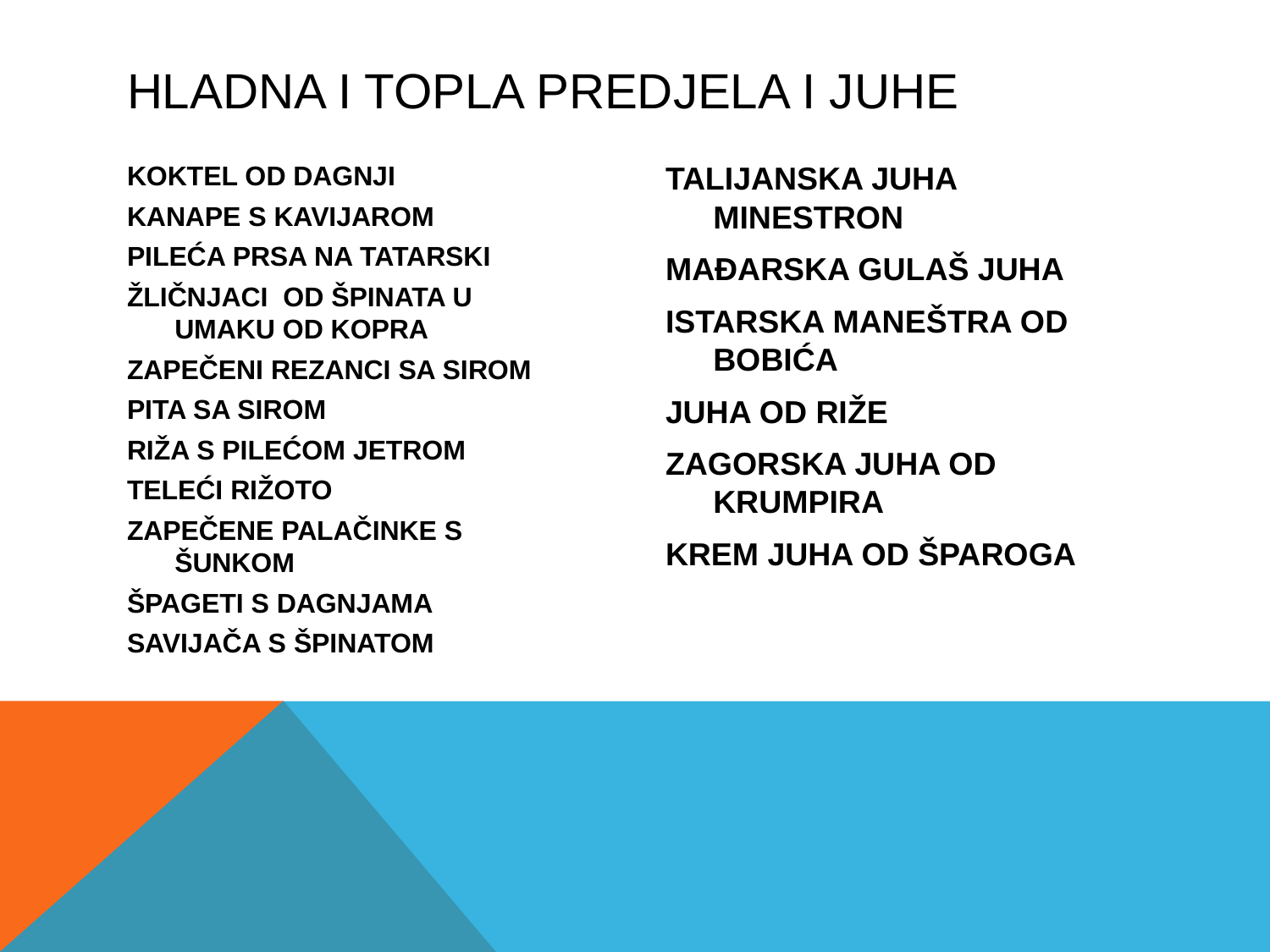

# HLADNA I TOPLA PREDJELA I JUHE
KOKTEL OD DAGNJI
KANAPE S KAVIJAROM
PILEĆA PRSA NA TATARSKI
ŽLIČNJACI  OD ŠPINATA U UMAKU OD KOPRA
ZAPEČENI REZANCI SA SIROM
PITA SA SIROM
RIŽA S PILEĆOM JETROM
TELEĆI RIŽOTO
ZAPEČENE PALAČINKE S ŠUNKOM
ŠPAGETI S DAGNJAMA
SAVIJAČA S ŠPINATOM

TALIJANSKA JUHA MINESTRON
MAĐARSKA GULAŠ JUHA
ISTARSKA MANEŠTRA OD BOBIĆA
JUHA OD RIŽE
ZAGORSKA JUHA OD KRUMPIRA
KREM JUHA OD ŠPAROGA